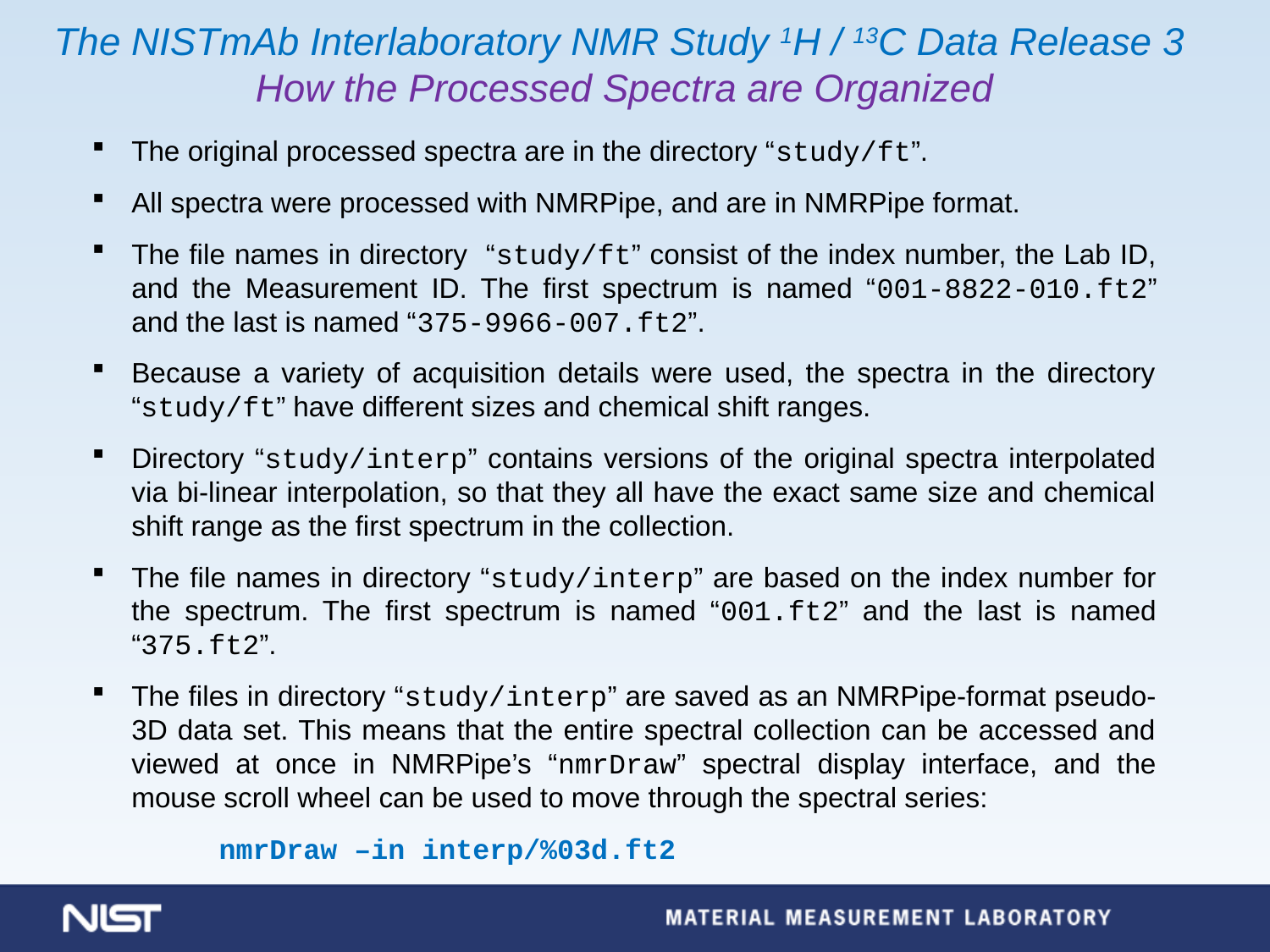

The NISTmAb Interlaboratory NMR Study 1H / 13C Data Release 3
How the Processed Spectra are Organized
The original processed spectra are in the directory “study/ft”.
All spectra were processed with NMRPipe, and are in NMRPipe format.
The file names in directory  “study/ft” consist of the index number, the Lab ID, and the Measurement ID. The first spectrum is named “001-8822-010.ft2” and the last is named “375-9966-007.ft2”.
Because a variety of acquisition details were used, the spectra in the directory “study/ft” have different sizes and chemical shift ranges.
Directory “study/interp” contains versions of the original spectra interpolated via bi-linear interpolation, so that they all have the exact same size and chemical shift range as the first spectrum in the collection.
The file names in directory “study/interp” are based on the index number for the spectrum. The first spectrum is named “001.ft2” and the last is named “375.ft2”.
The files in directory “study/interp” are saved as an NMRPipe-format pseudo-3D data set. This means that the entire spectral collection can be accessed and viewed at once in NMRPipe’s “nmrDraw” spectral display interface, and the mouse scroll wheel can be used to move through the spectral series:
	nmrDraw –in interp/%03d.ft2